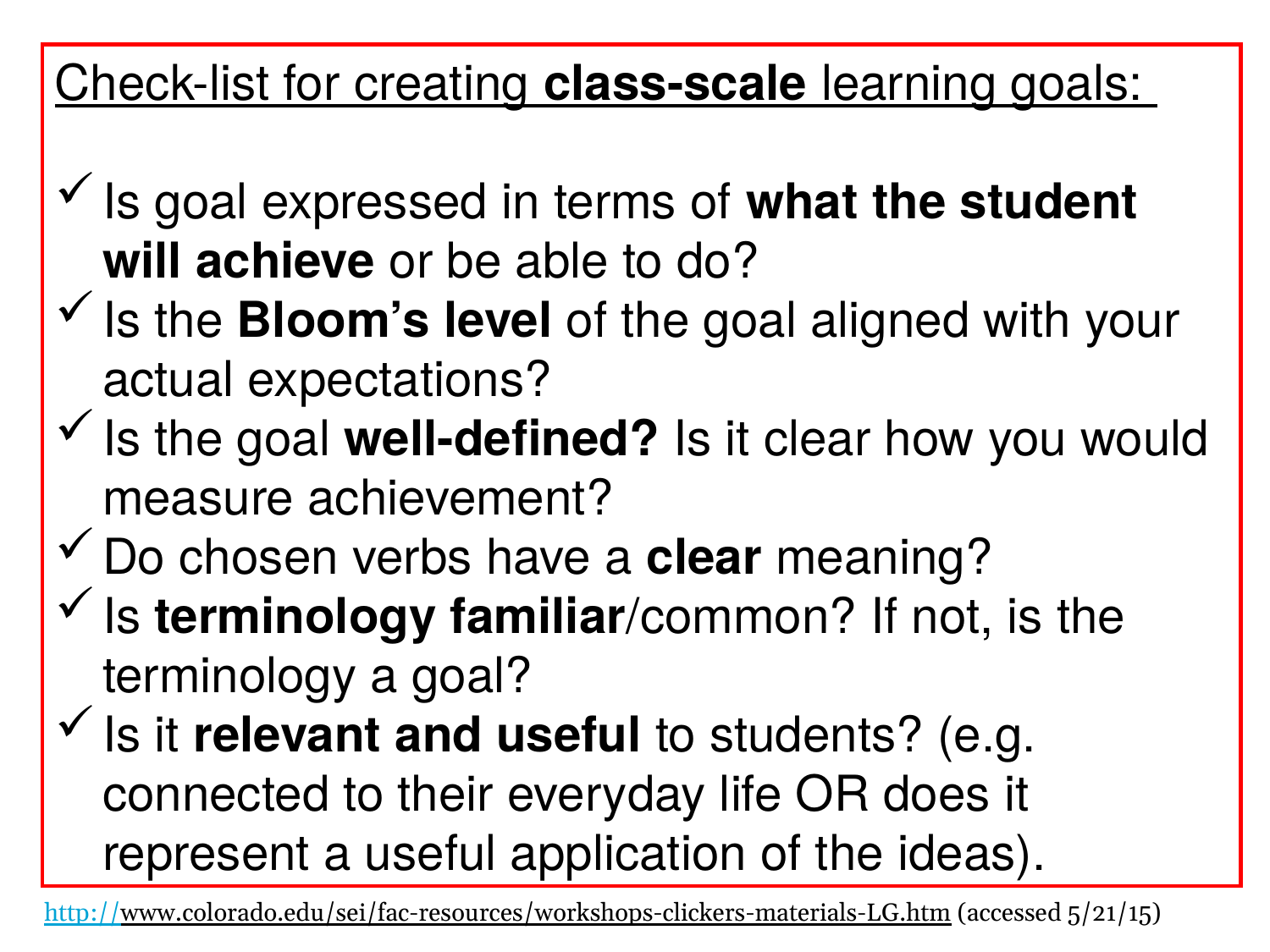

Check-list for creating class-scale learning goals:

Is goal expressed in terms of what the student will achieve or be able to do?
Is the Bloom’s level of the goal aligned with your actual expectations?
Is the goal well-defined? Is it clear how you would measure achievement?
Do chosen verbs have a clear meaning?
Is terminology familiar/common? If not, is the terminology a goal?
Is it relevant and useful to students? (e.g. connected to their everyday life OR does it represent a useful application of the ideas).

http://www.colorado.edu/sei/fac-resources/workshops-clickers-materials-LG.htm (accessed 5/21/15)